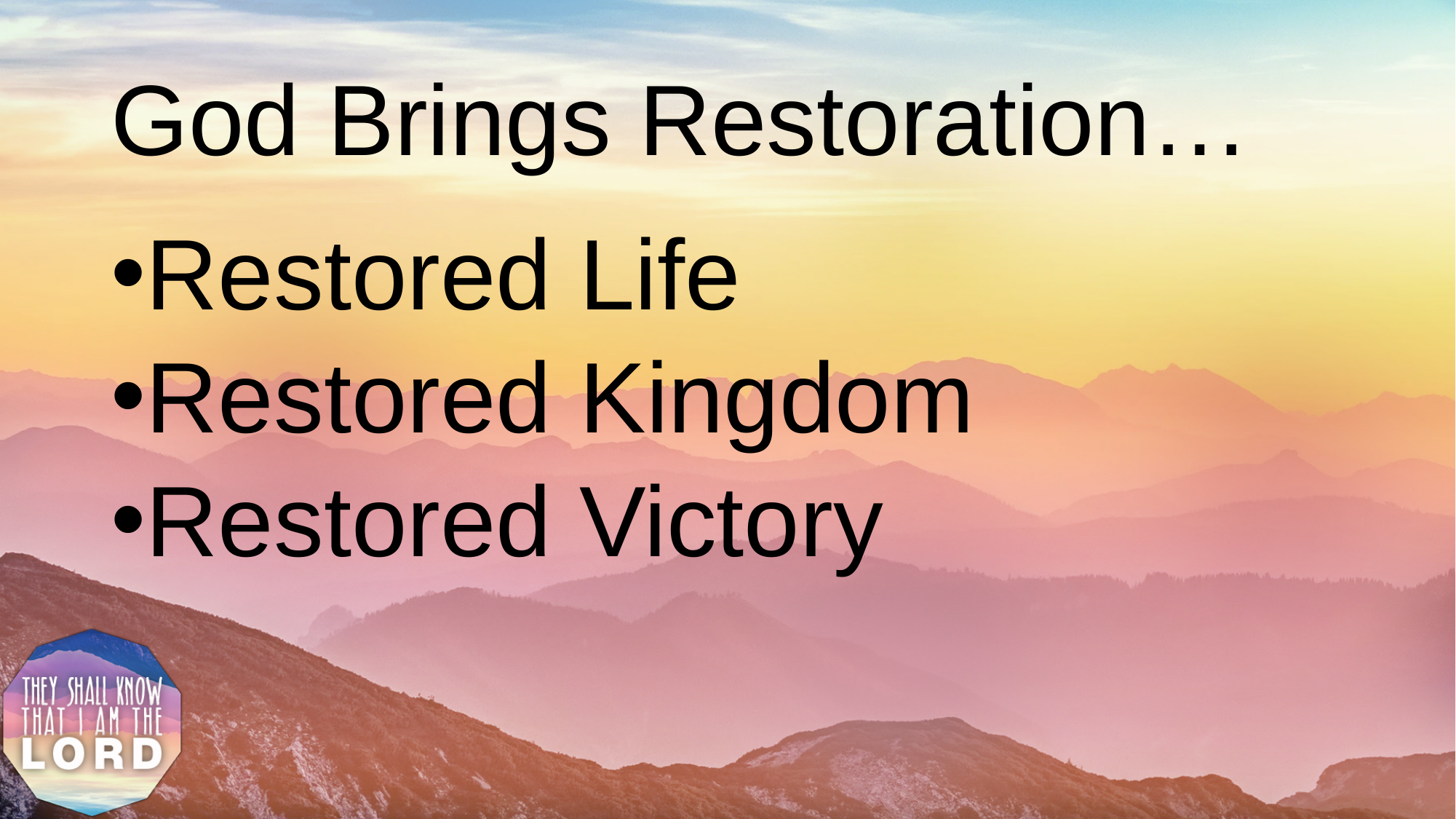

# God Brings Restoration…
Restored Life
Restored Kingdom
Restored Victory